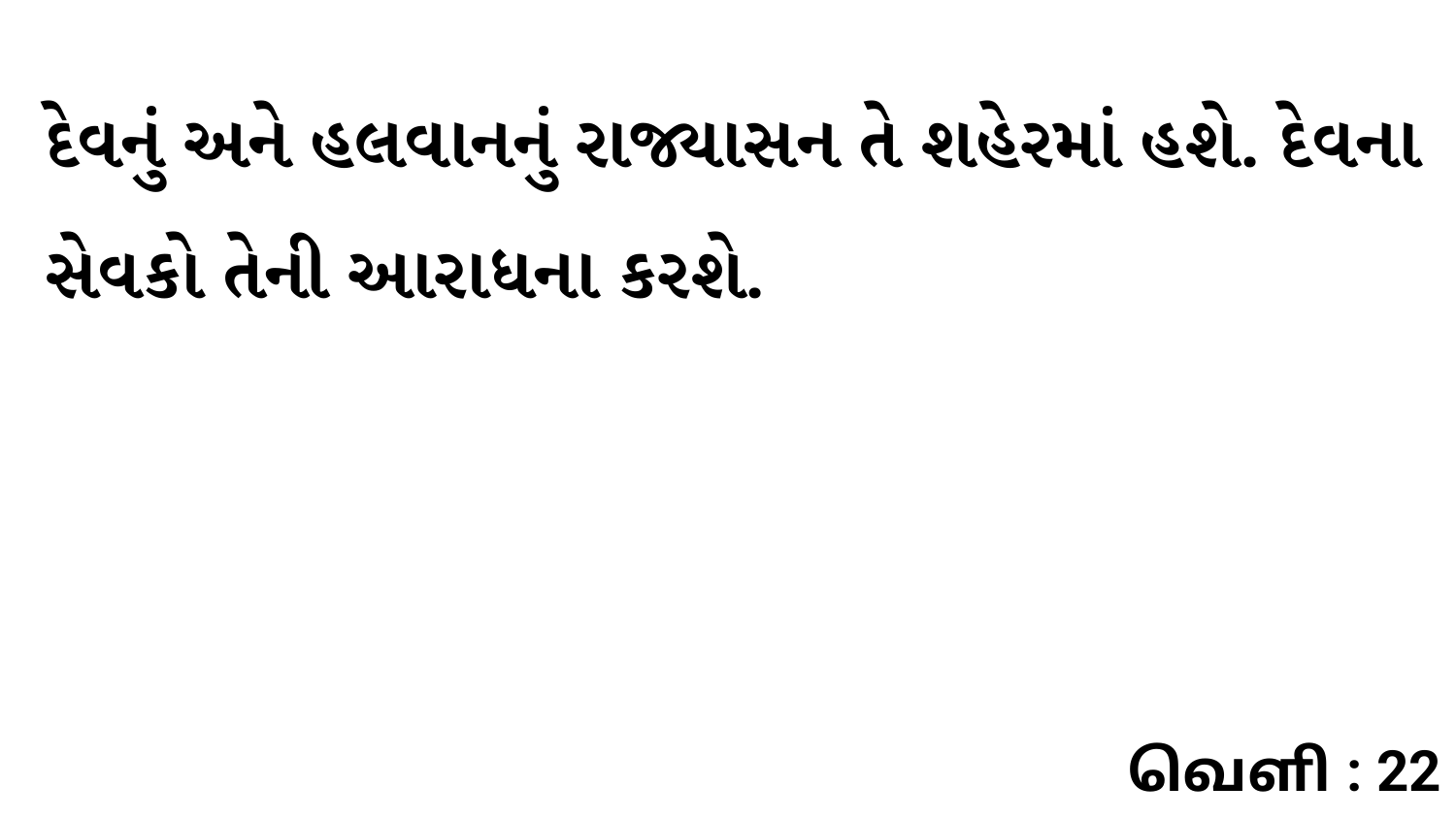

દેવનું અને હલવાનનું રાજ્યાસન તે શહેરમાં હશે. દેવના સેવકો તેની આરાધના કરશે.
வெளி : 22